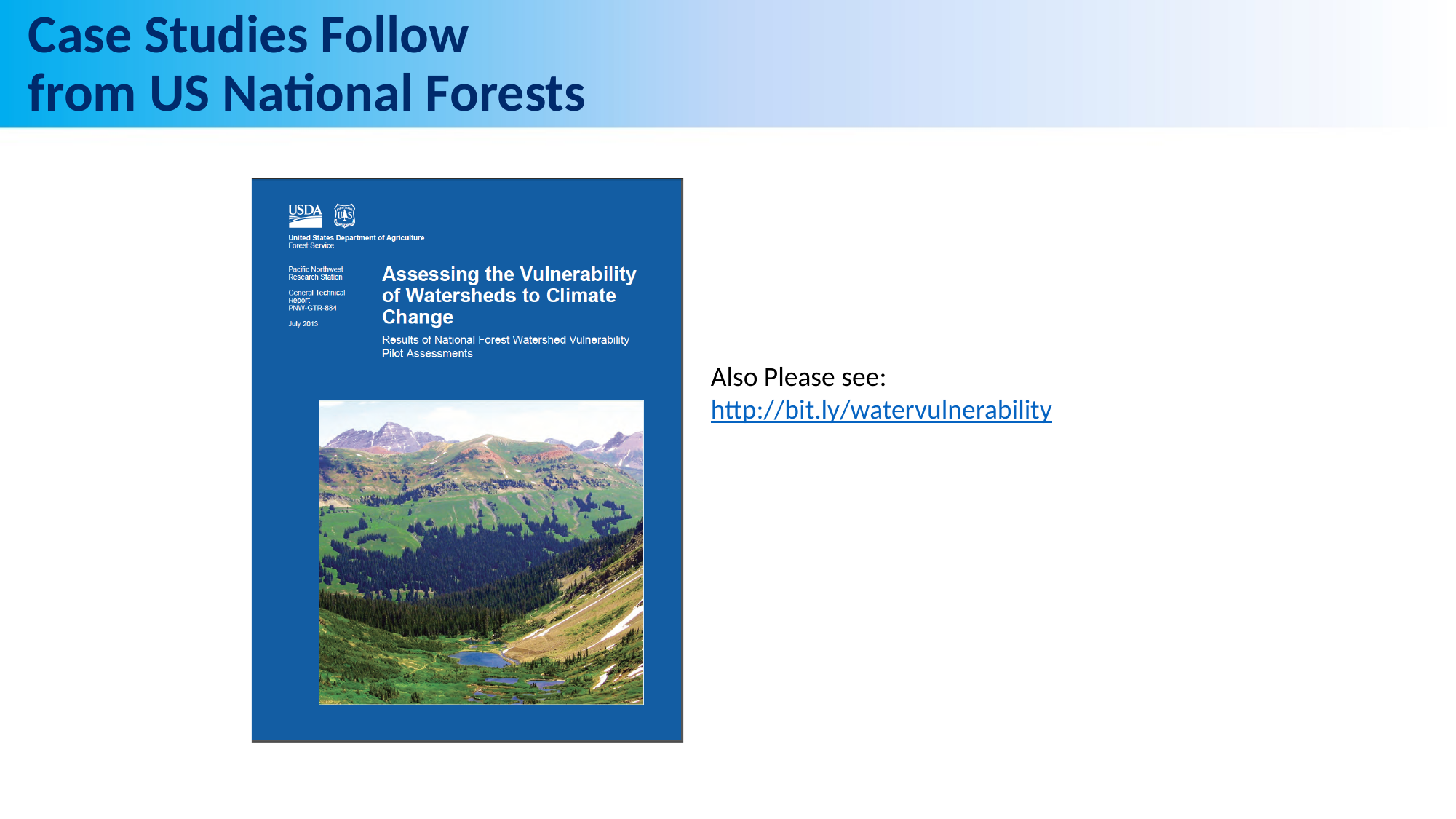

# Case Studies Follow
from US National Forests

Also Please see: http://bit.ly/watervulnerability